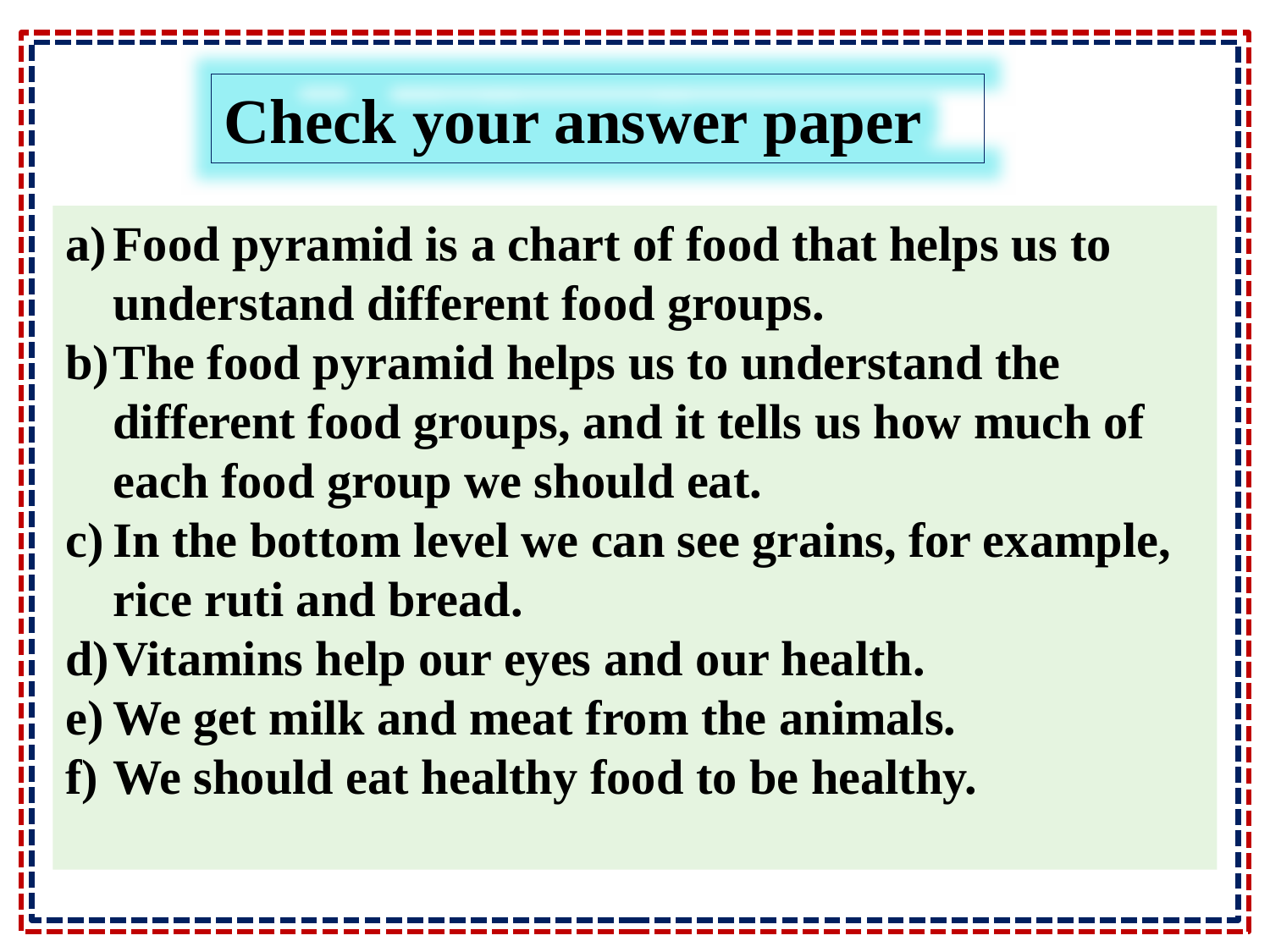

Check your answer paper
Food pyramid is a chart of food that helps us to understand different food groups.
The food pyramid helps us to understand the different food groups, and it tells us how much of each food group we should eat.
In the bottom level we can see grains, for example, rice ruti and bread.
Vitamins help our eyes and our health.
We get milk and meat from the animals.
We should eat healthy food to be healthy.